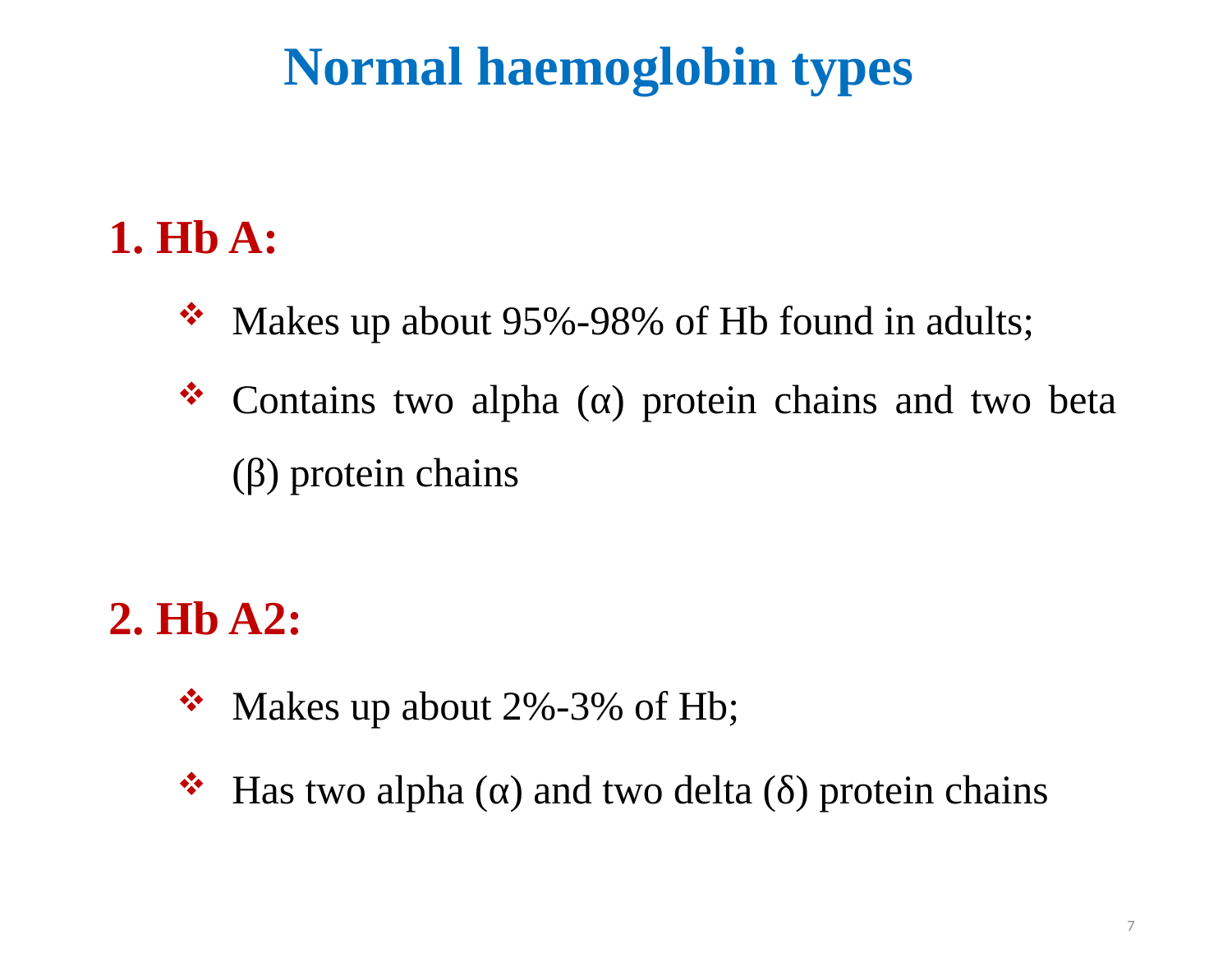

# Normal haemoglobin types

1. Hb A:
Makes up about 95%-98% of Hb found in adults;
Contains two alpha (α) protein chains and two beta (β) protein chains

2. Hb A2:
Makes up about 2%-3% of Hb;
Has two alpha (α) and two delta (δ) protein chains

7